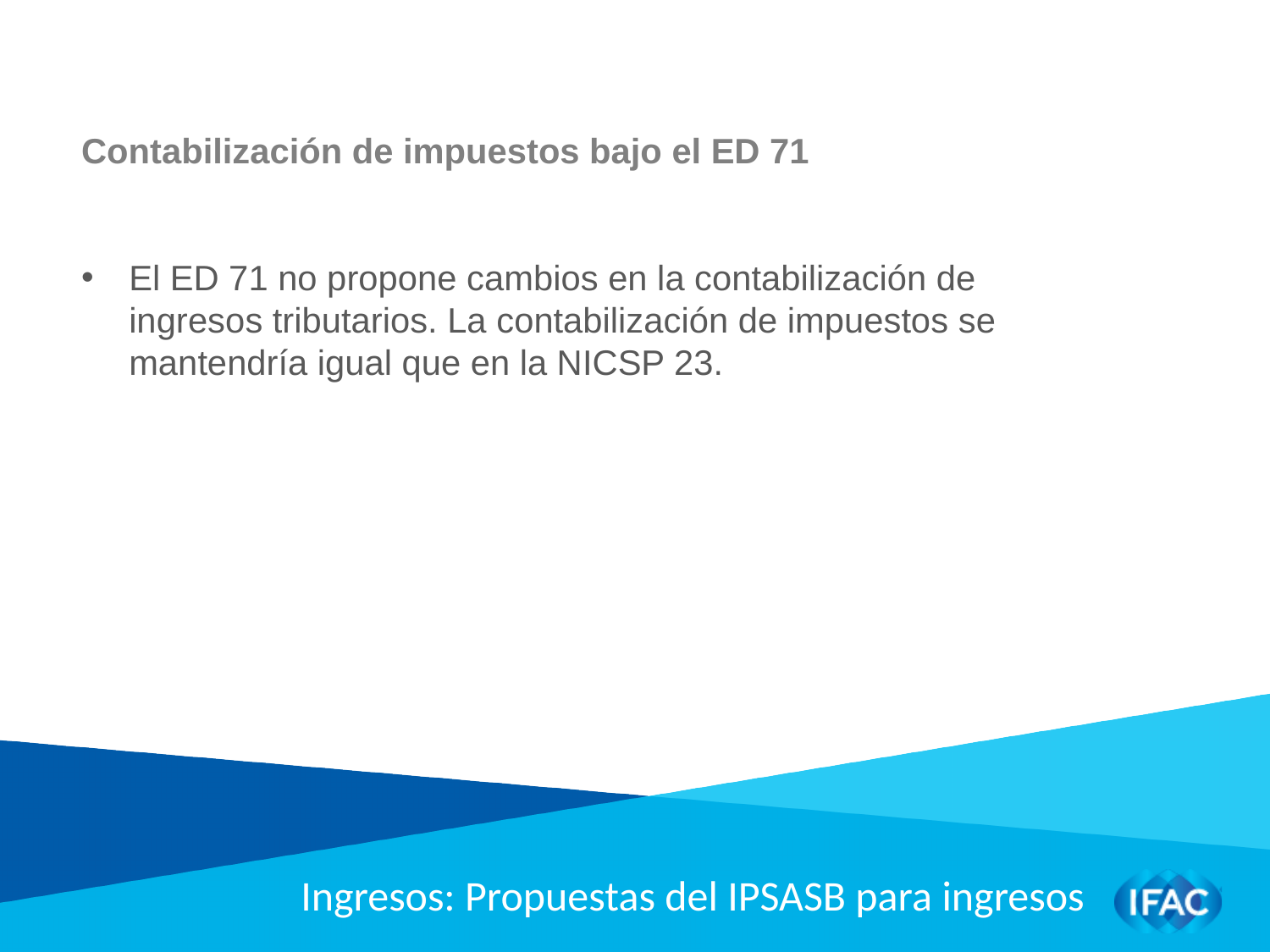

Contabilización de impuestos bajo el ED 71

El ED 71 no propone cambios en la contabilización de ingresos tributarios. La contabilización de impuestos se mantendría igual que en la NICSP 23.
Ingresos: Propuestas del IPSASB para ingresos